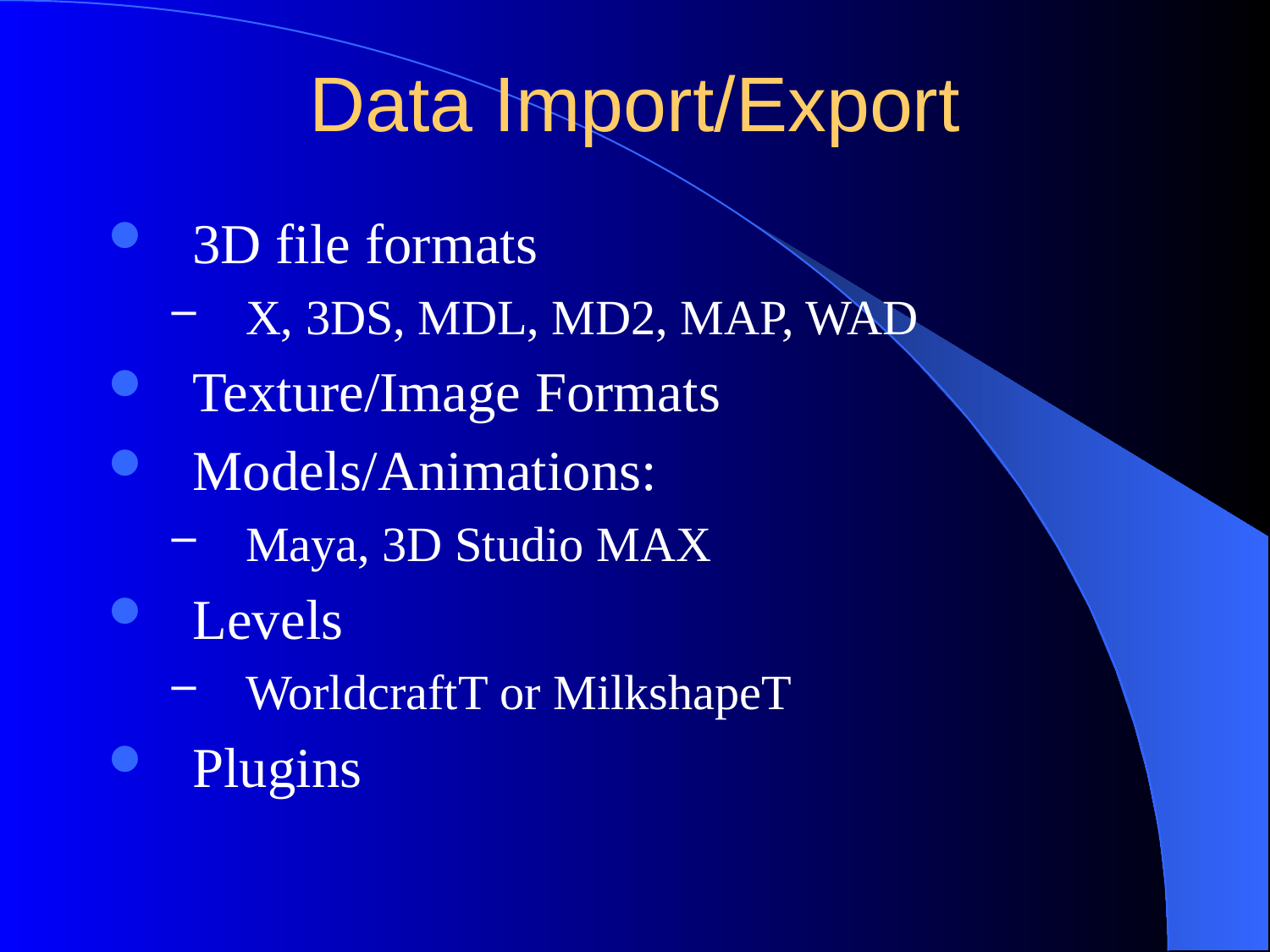

# Data Import/Export
3D file formats
X, 3DS, MDL, MD2, MAP, WAD
Texture/Image Formats
Models/Animations:
Maya, 3D Studio MAX
Levels
WorldcraftT or MilkshapeT
Plugins